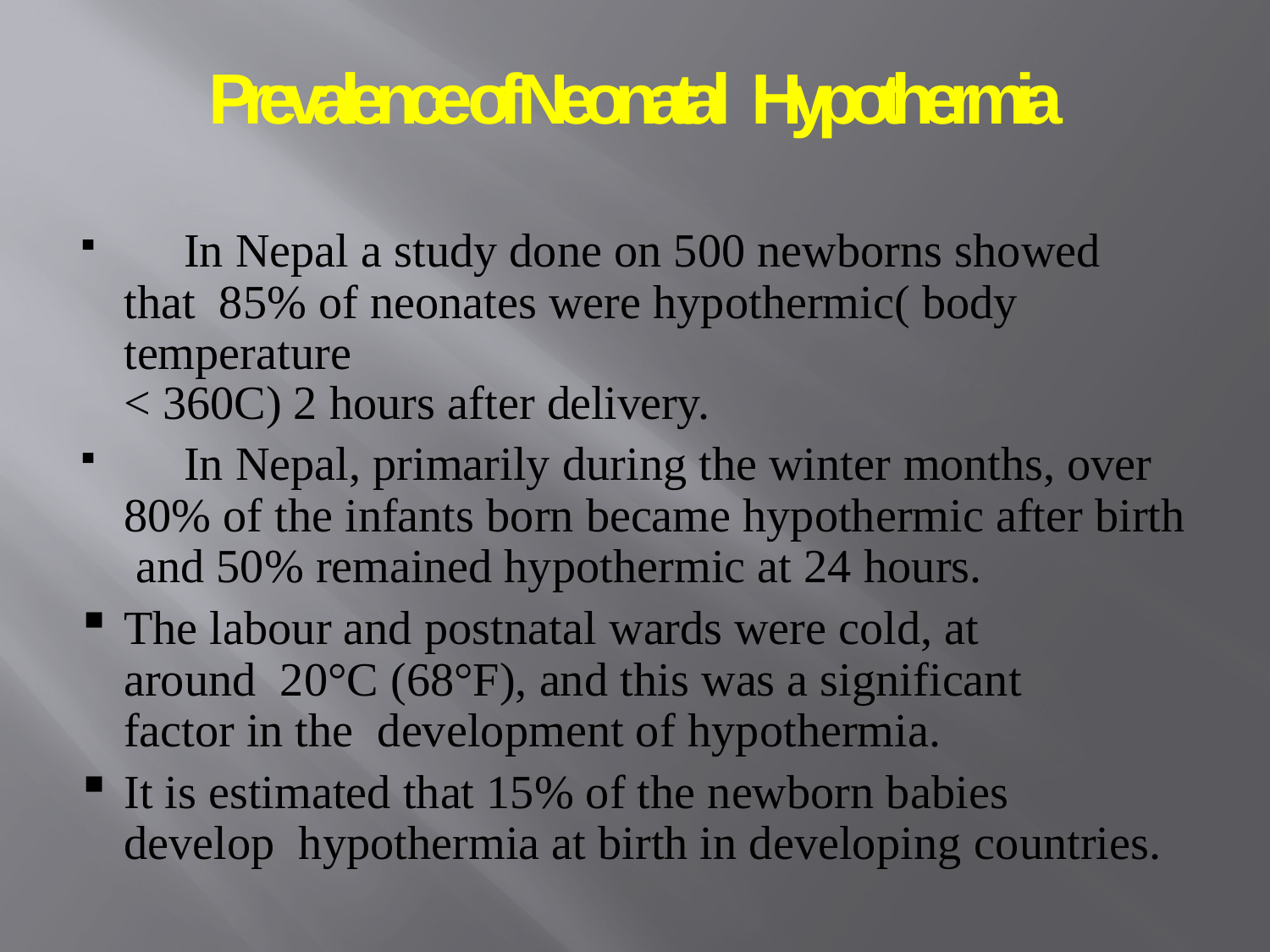

# Prevalence of Neonatal Hypothermia
	In Nepal a study done on 500 newborns showed that  85% of neonates were hypothermic( body temperature
< 360C) 2 hours after delivery.
	In Nepal, primarily during the winter months, over  80% of the infants born became hypothermic after birth  and 50% remained hypothermic at 24 hours.
The labour and postnatal wards were cold, at around  20°C (68°F), and this was a significant factor in the  development of hypothermia.
It is estimated that 15% of the newborn babies develop  hypothermia at birth in developing countries.